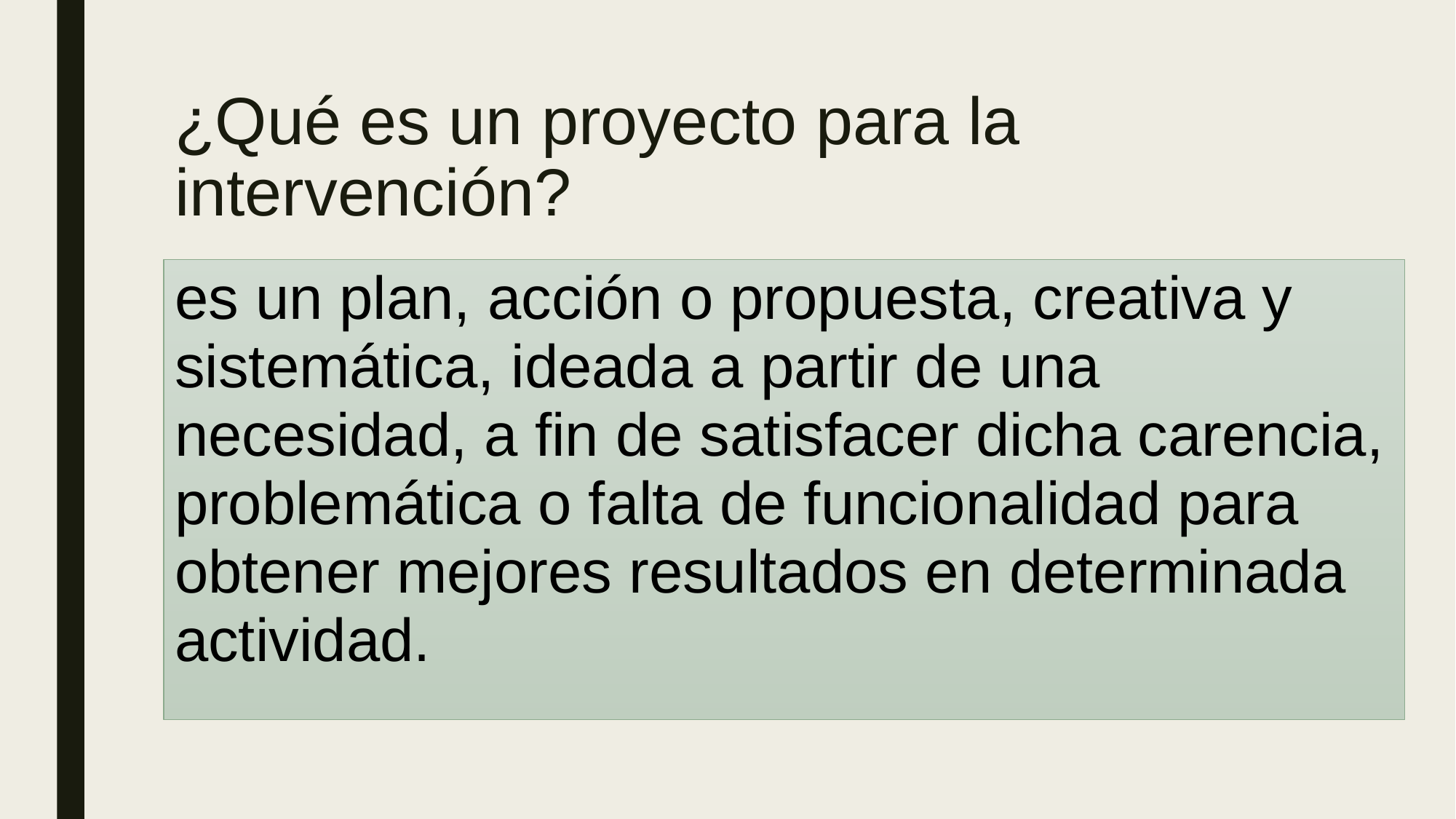

# ¿Qué es un proyecto para la intervención?
es un plan, acción o propuesta, creativa y sistemática, ideada a partir de una necesidad, a fin de satisfacer dicha carencia, problemática o falta de funcionalidad para obtener mejores resultados en determinada actividad.